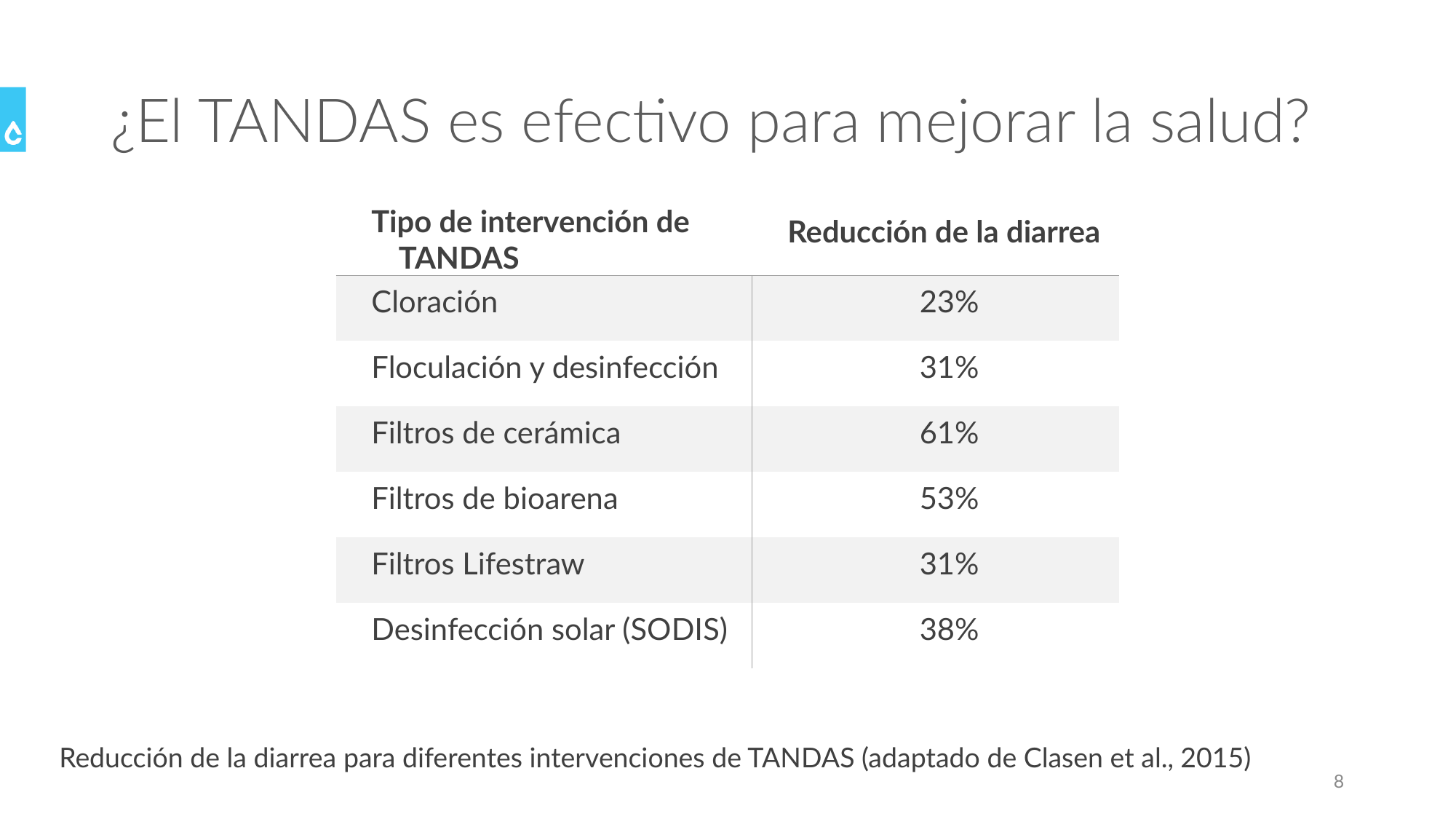

# ¿El TANDAS es efectivo para mejorar la salud?
| Tipo de intervención de TANDAS | Reducción de la diarrea |
| --- | --- |
| Cloración | 23% |
| Floculación y desinfección | 31% |
| Filtros de cerámica | 61% |
| Filtros de bioarena | 53% |
| Filtros Lifestraw | 31% |
| Desinfección solar (SODIS) | 38% |
Reducción de la diarrea para diferentes intervenciones de TANDAS (adaptado de Clasen et al., 2015)
8